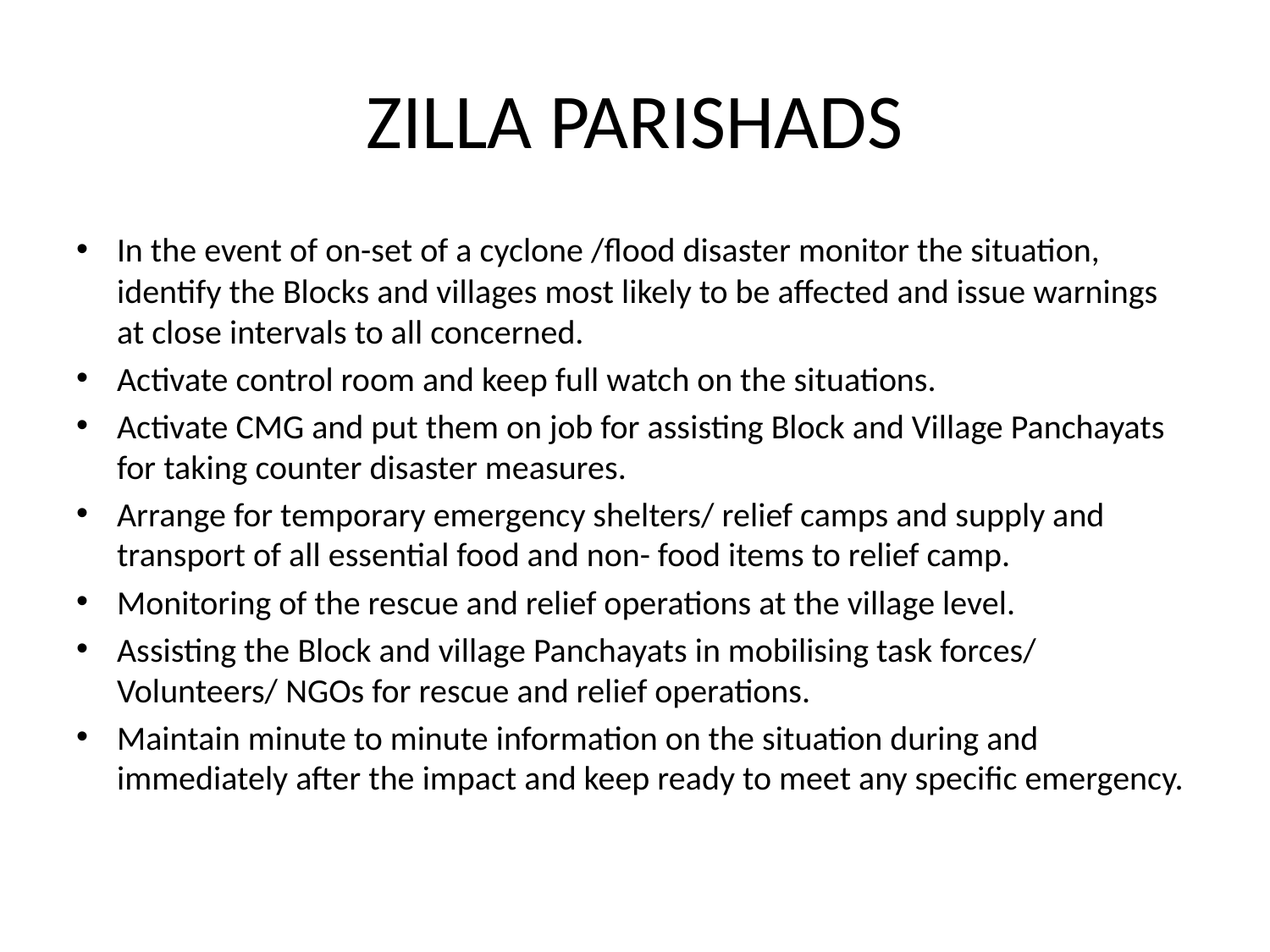

# ZILLA PARISHADS
In the event of on-set of a cyclone /flood disaster monitor the situation, identify the Blocks and villages most likely to be affected and issue warnings at close intervals to all concerned.
Activate control room and keep full watch on the situations.
Activate CMG and put them on job for assisting Block and Village Panchayats for taking counter disaster measures.
Arrange for temporary emergency shelters/ relief camps and supply and transport of all essential food and non- food items to relief camp.
Monitoring of the rescue and relief operations at the village level.
Assisting the Block and village Panchayats in mobilising task forces/ Volunteers/ NGOs for rescue and relief operations.
Maintain minute to minute information on the situation during and immediately after the impact and keep ready to meet any specific emergency.